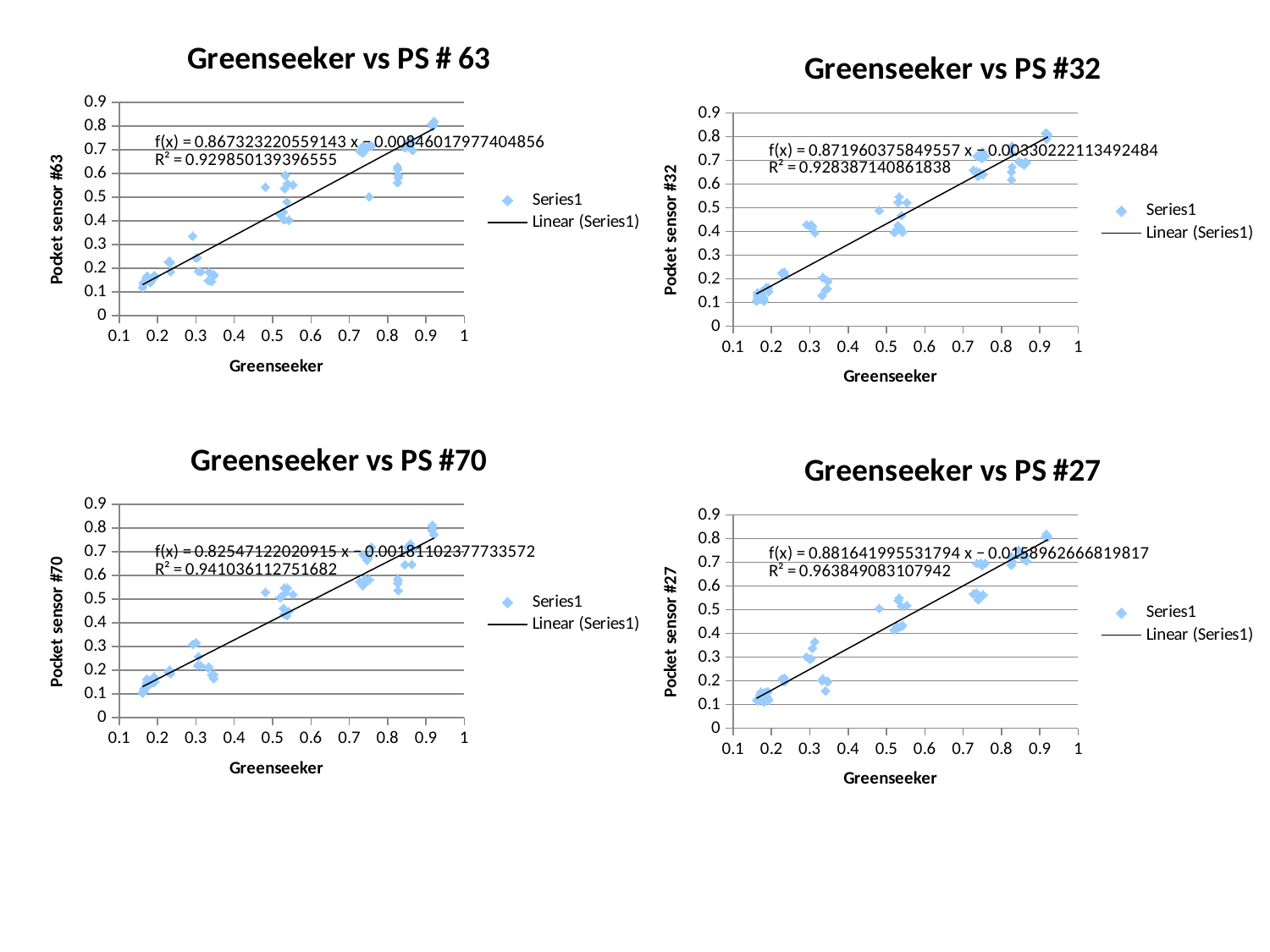

### Chart: Greenseeker vs PS # 63

| Category |  |
|---|---|

### Chart: Greenseeker vs PS #32

| Category |  |
|---|---|

### Chart: Greenseeker vs PS #70

| Category |  |
|---|---|

### Chart: Greenseeker vs PS #27

| Category |  |
|---|---|